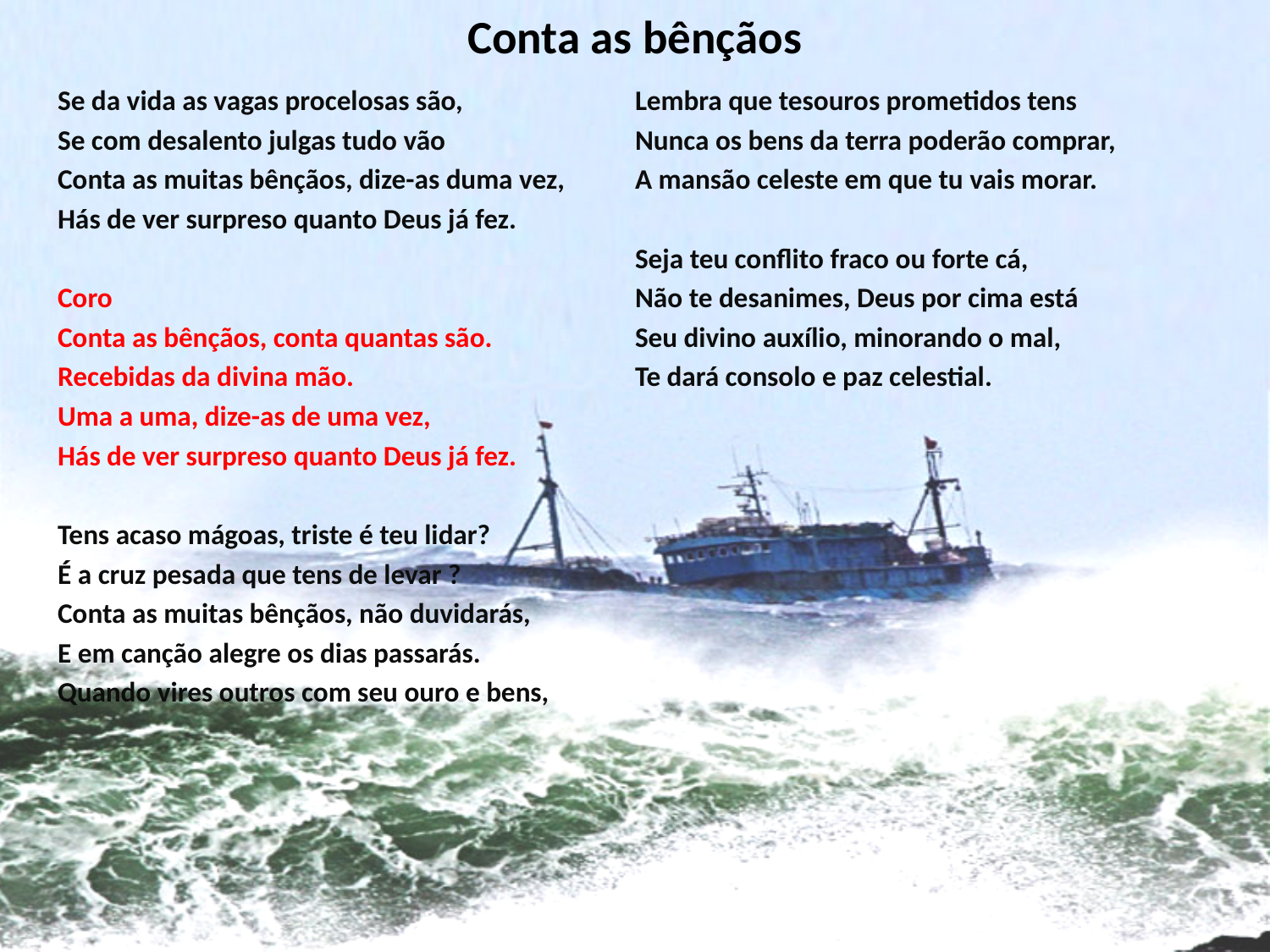

# Conta as bênçãos
Se da vida as vagas procelosas são,
Se com desalento julgas tudo vão
Conta as muitas bênçãos, dize-as duma vez,
Hás de ver surpreso quanto Deus já fez.

Coro
Conta as bênçãos, conta quantas são.
Recebidas da divina mão.
Uma a uma, dize-as de uma vez,
Hás de ver surpreso quanto Deus já fez.

Tens acaso mágoas, triste é teu lidar?
É a cruz pesada que tens de levar ?
Conta as muitas bênçãos, não duvidarás,
E em canção alegre os dias passarás.
Quando vires outros com seu ouro e bens,
Lembra que tesouros prometidos tens
Nunca os bens da terra poderão comprar,
A mansão celeste em que tu vais morar.

Seja teu conflito fraco ou forte cá,
Não te desanimes, Deus por cima está
Seu divino auxílio, minorando o mal,
Te dará consolo e paz celestial.